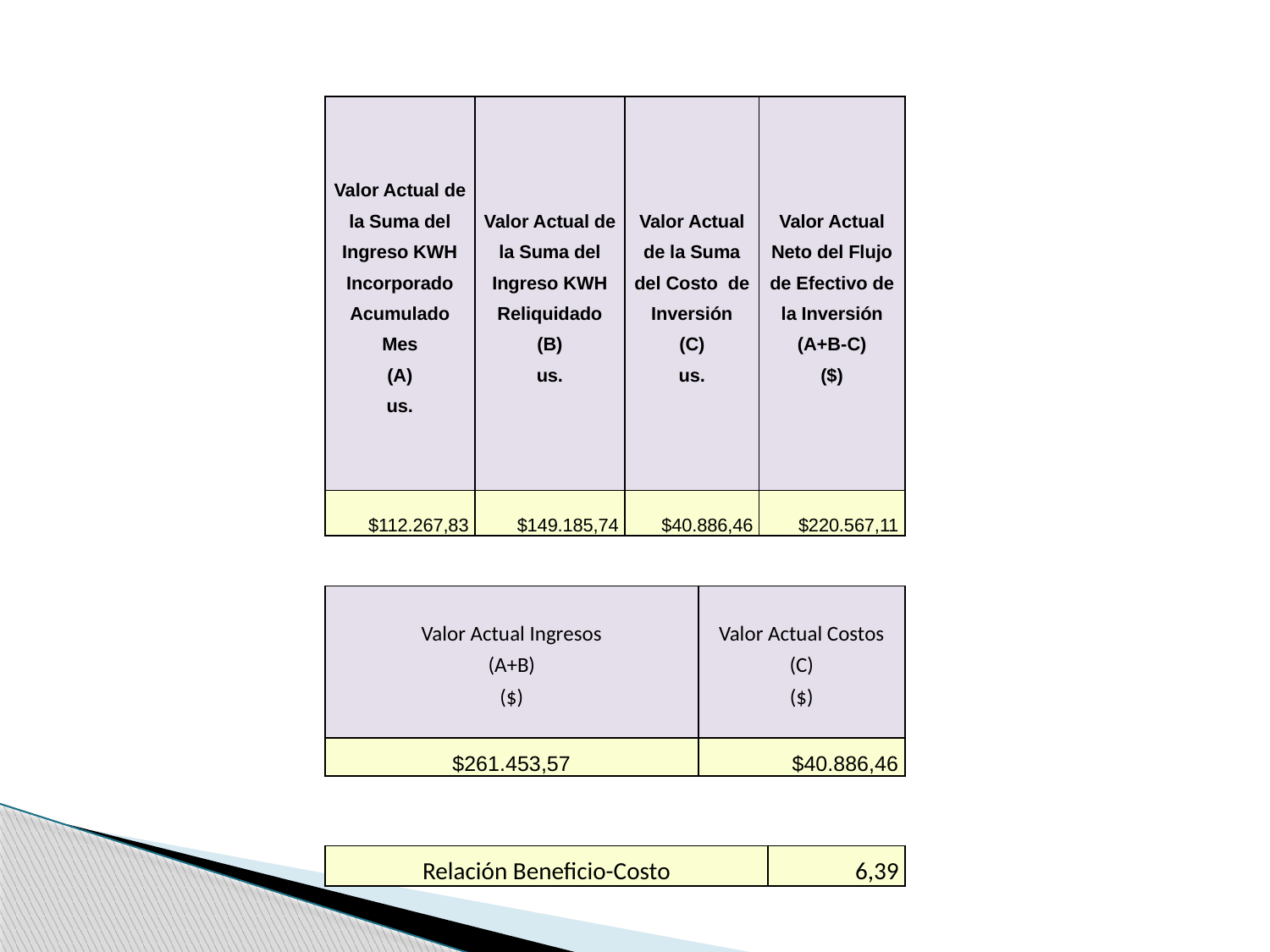

| Valor Actual de la Suma del Ingreso KWH Incorporado Acumulado Mes (A) us. | Valor Actual de la Suma del Ingreso KWH Reliquidado (B) us. | Valor Actual de la Suma del Costo de Inversión (C) us. | Valor Actual Neto del Flujo de Efectivo de la Inversión (A+B-C) ($) |
| --- | --- | --- | --- |
| $112.267,83 | $149.185,74 | $40.886,46 | $220.567,11 |
| Valor Actual Ingresos (A+B) ($) | Valor Actual Costos (C) ($) |
| --- | --- |
| $261.453,57 | $40.886,46 |
| Relación Beneficio-Costo | 6,39 |
| --- | --- |